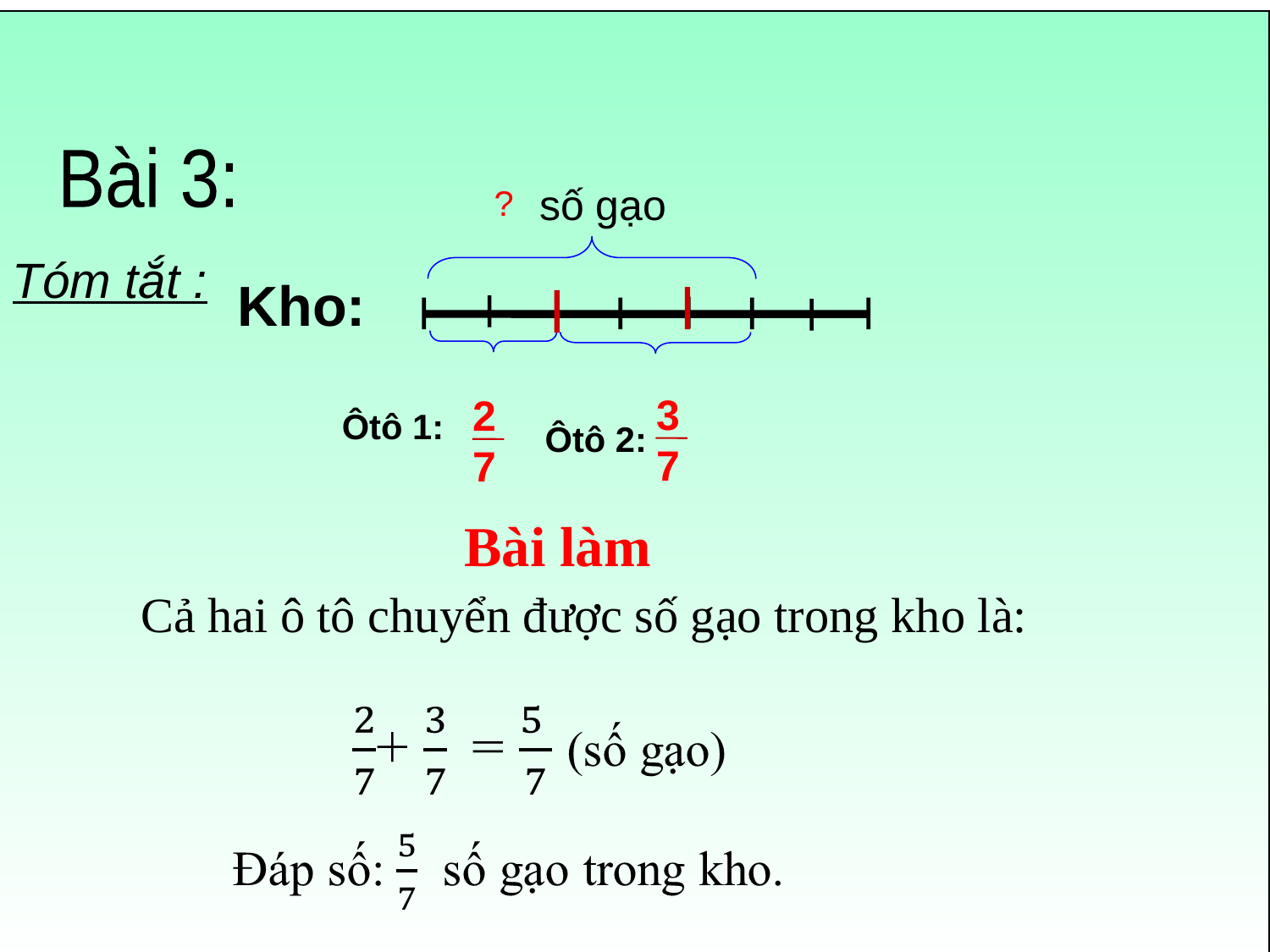

Bài 3:
?
số gạo
Tóm tắt :

Kho:

3
7

2
7

Ôtô 1:
Ôtô 2:

Bài làm
Cả hai ô tô chuyển được số gạo trong kho là: